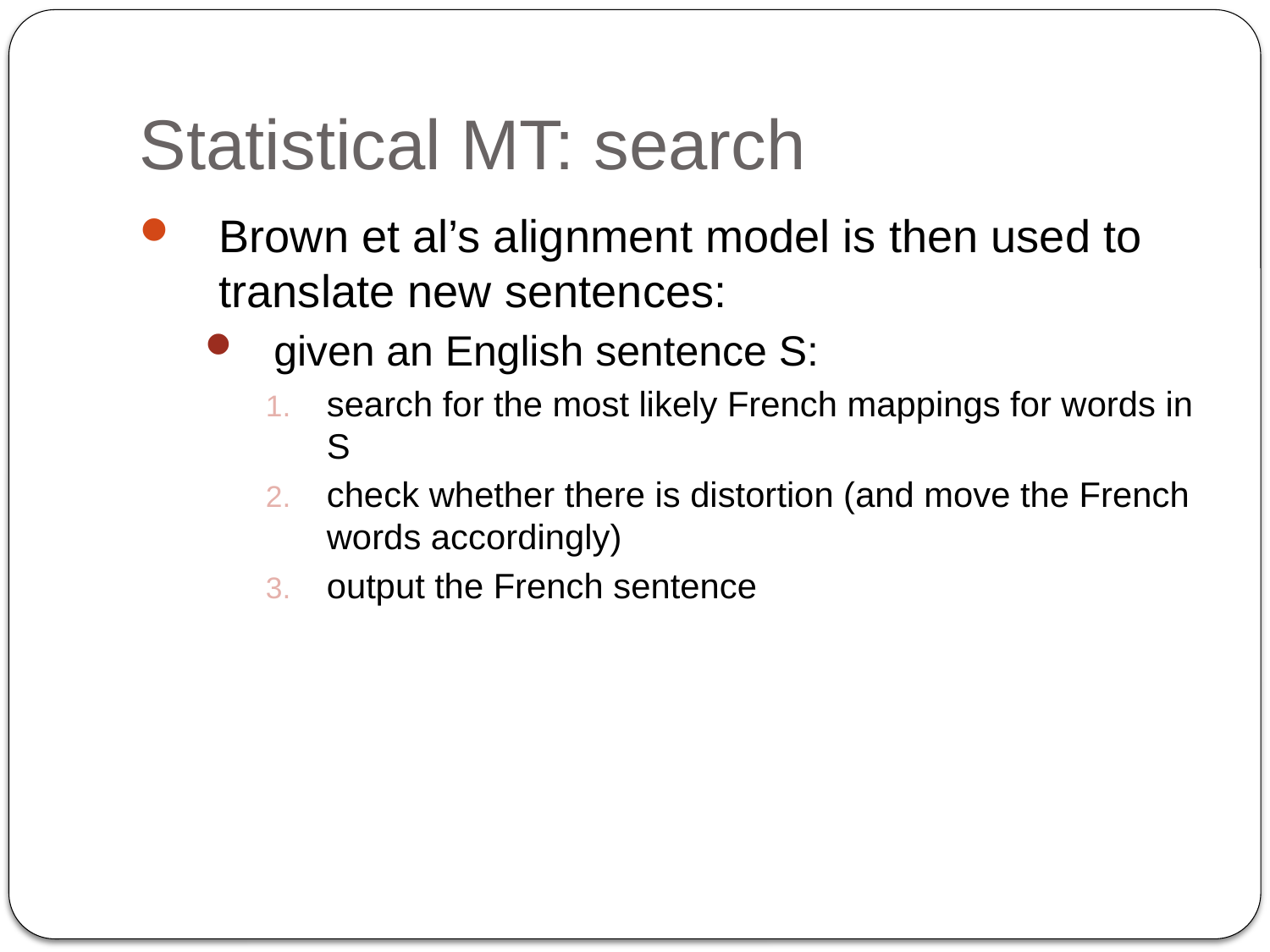

# Statistical MT: search
Brown et al’s alignment model is then used to translate new sentences:
given an English sentence S:
search for the most likely French mappings for words in S
check whether there is distortion (and move the French words accordingly)
output the French sentence